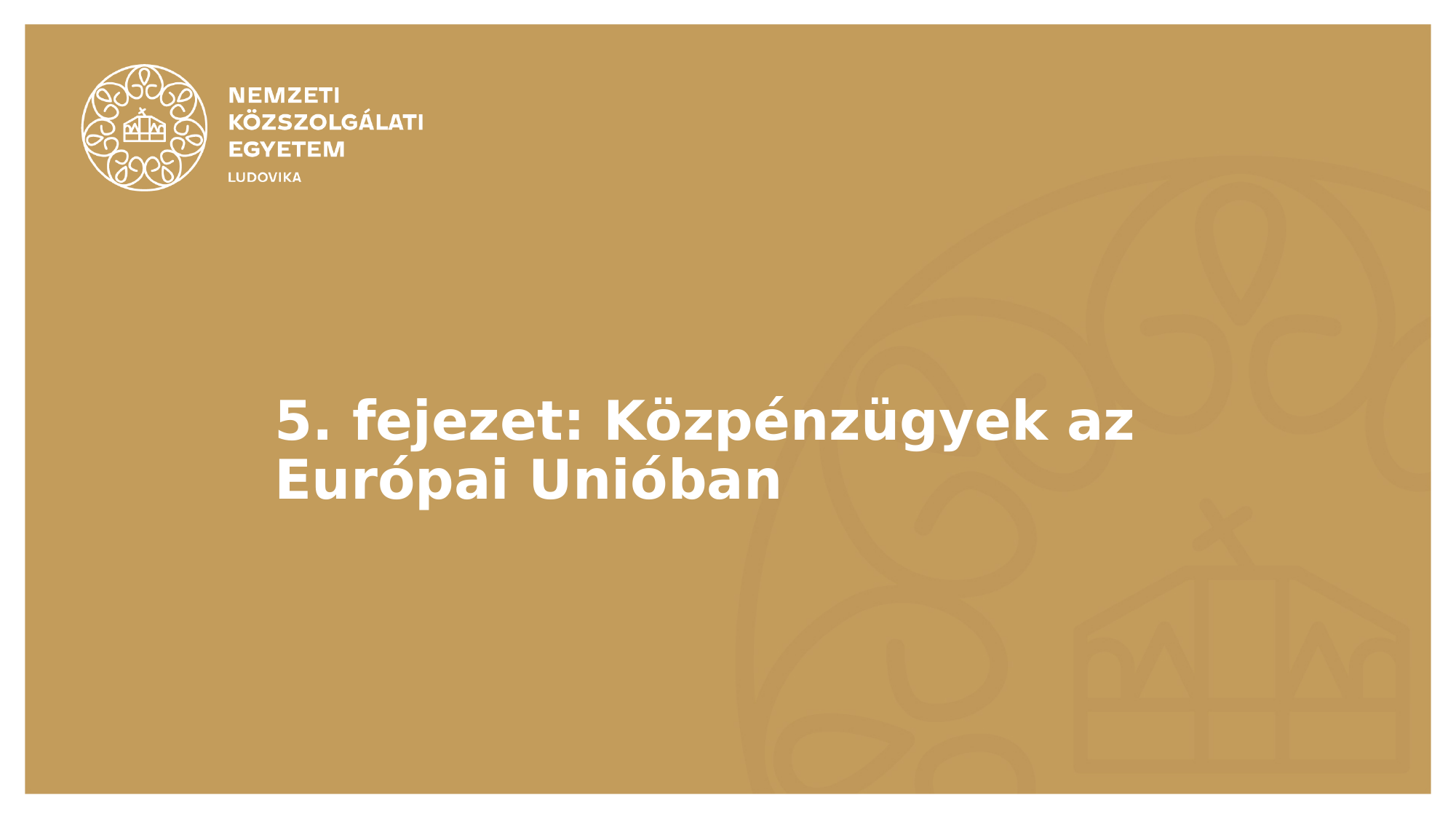

# 5. fejezet: Közpénzügyek az Európai Unióban